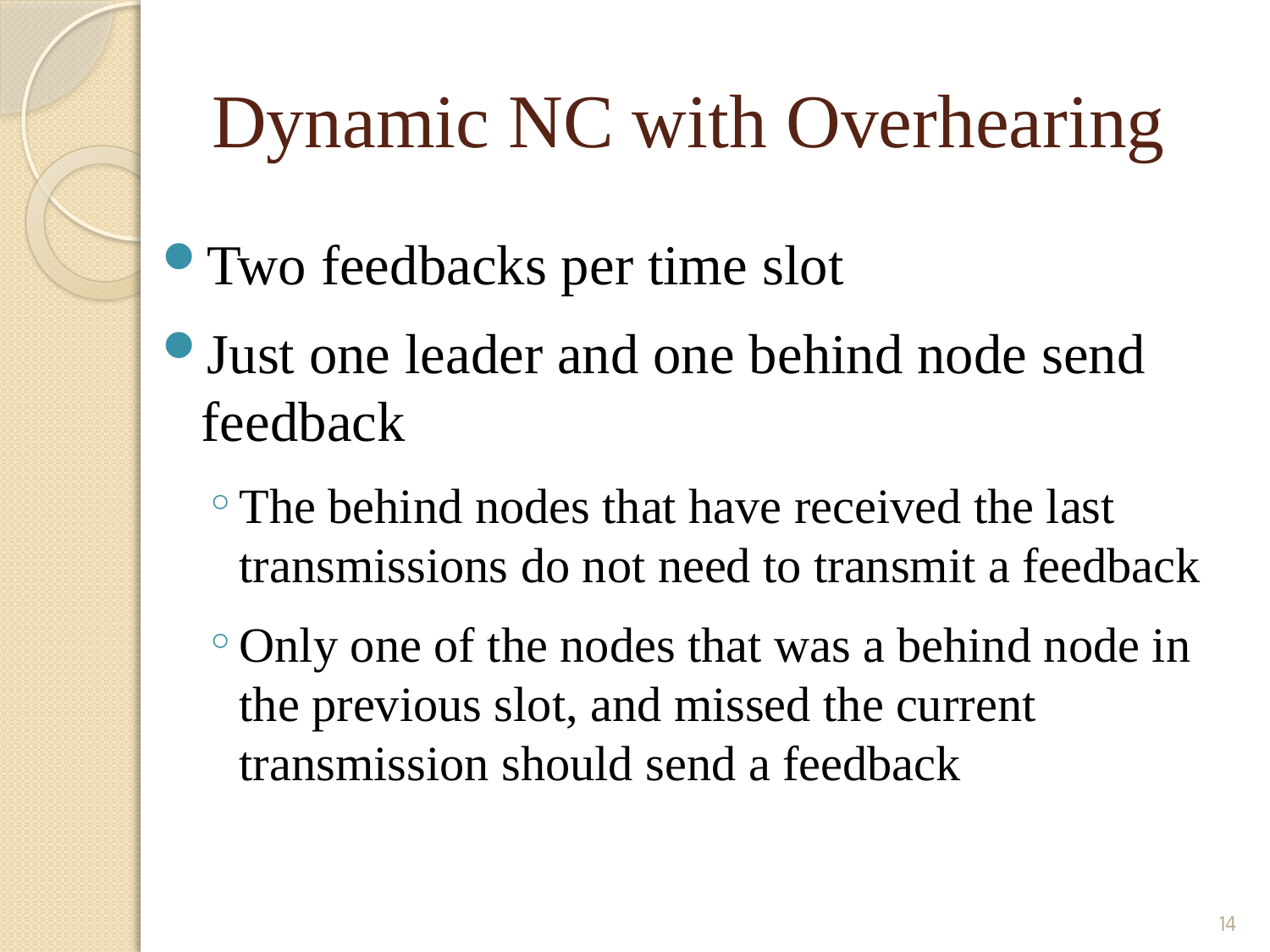

# Dynamic NC with Overhearing
Two feedbacks per time slot
Just one leader and one behind node send feedback
The behind nodes that have received the last transmissions do not need to transmit a feedback
Only one of the nodes that was a behind node in the previous slot, and missed the current transmission should send a feedback

14